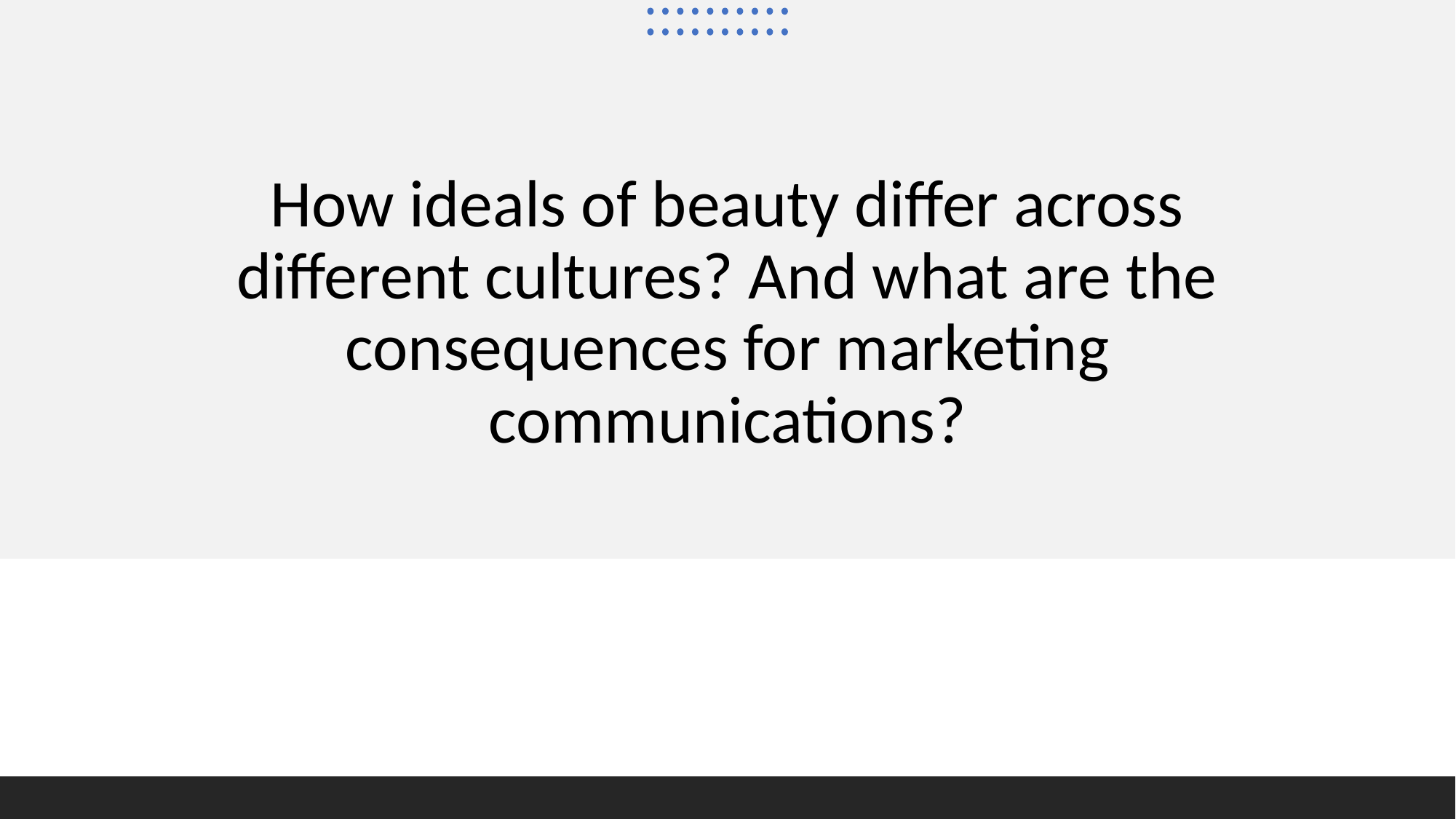

# How ideals of beauty differ across different cultures? And what are the consequences for marketing communications?